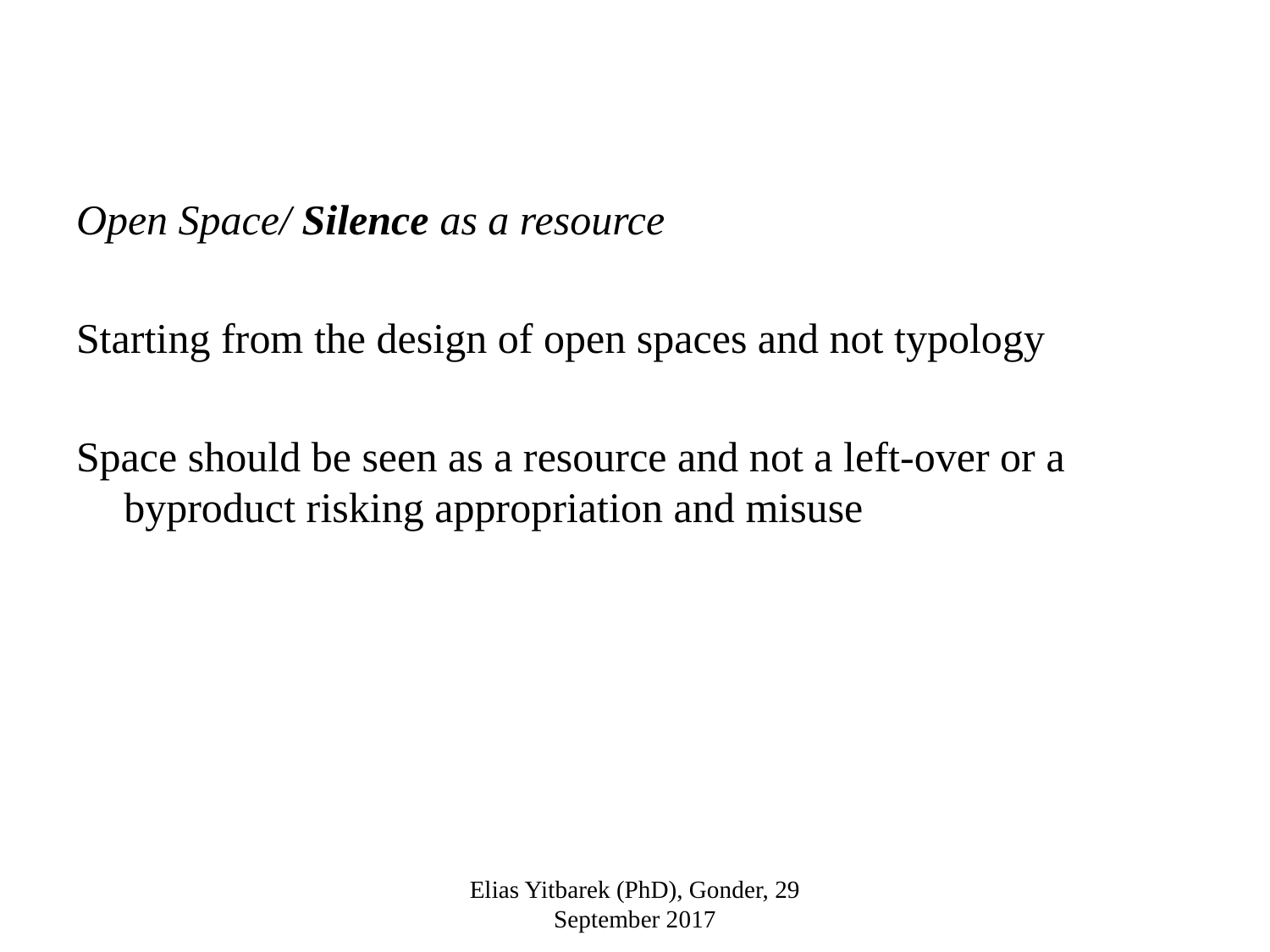

Open Space/ Silence as a resource

Starting from the design of open spaces and not typology

Space should be seen as a resource and not a left-over or a byproduct risking appropriation and misuse

Elias Yitbarek (PhD), Gonder, 29 September 2017